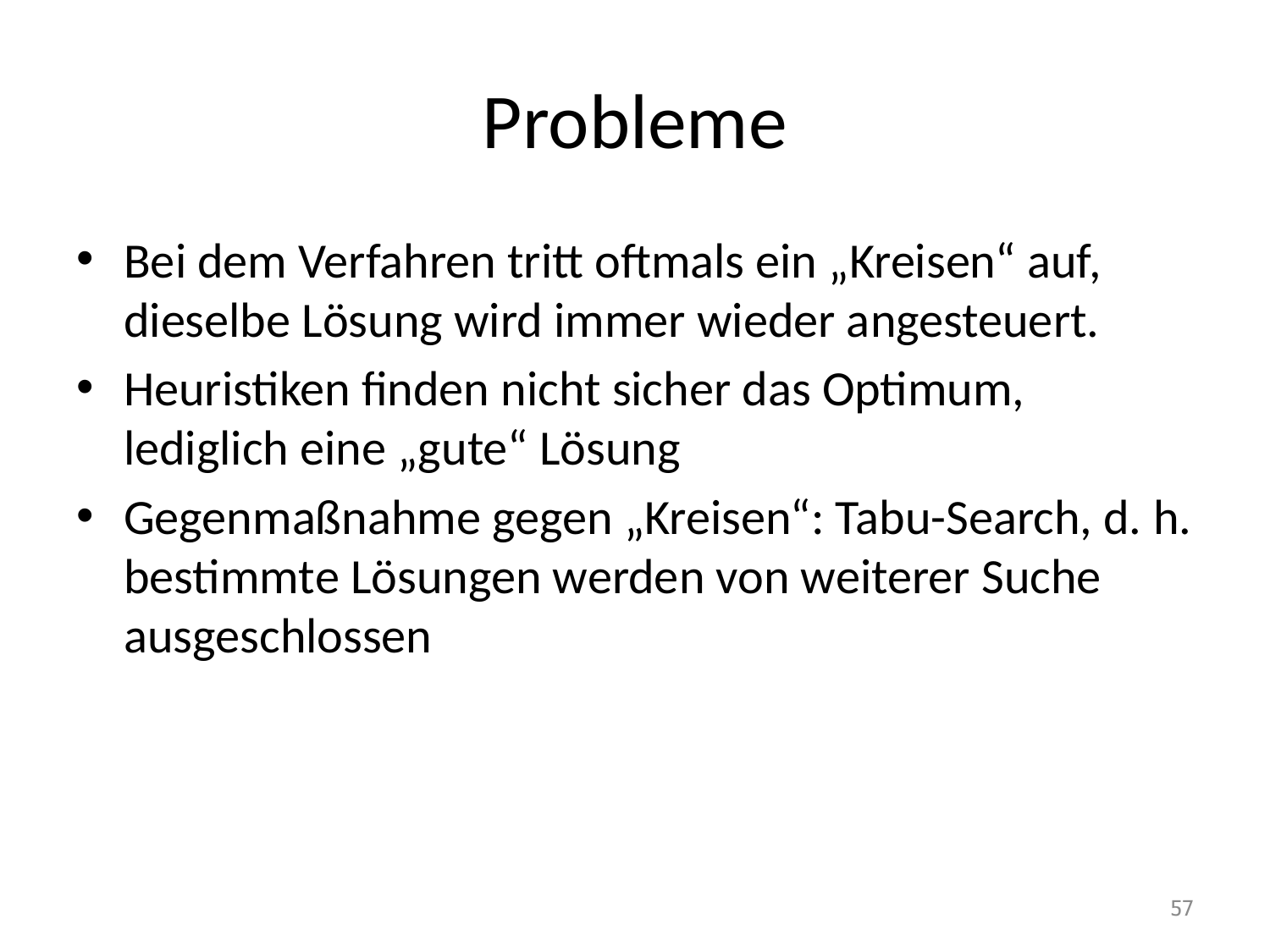

# Probleme
Bei dem Verfahren tritt oftmals ein „Kreisen“ auf, dieselbe Lösung wird immer wieder angesteuert.
Heuristiken finden nicht sicher das Optimum, lediglich eine „gute“ Lösung
Gegenmaßnahme gegen „Kreisen“: Tabu-Search, d. h. bestimmte Lösungen werden von weiterer Suche ausgeschlossen
57